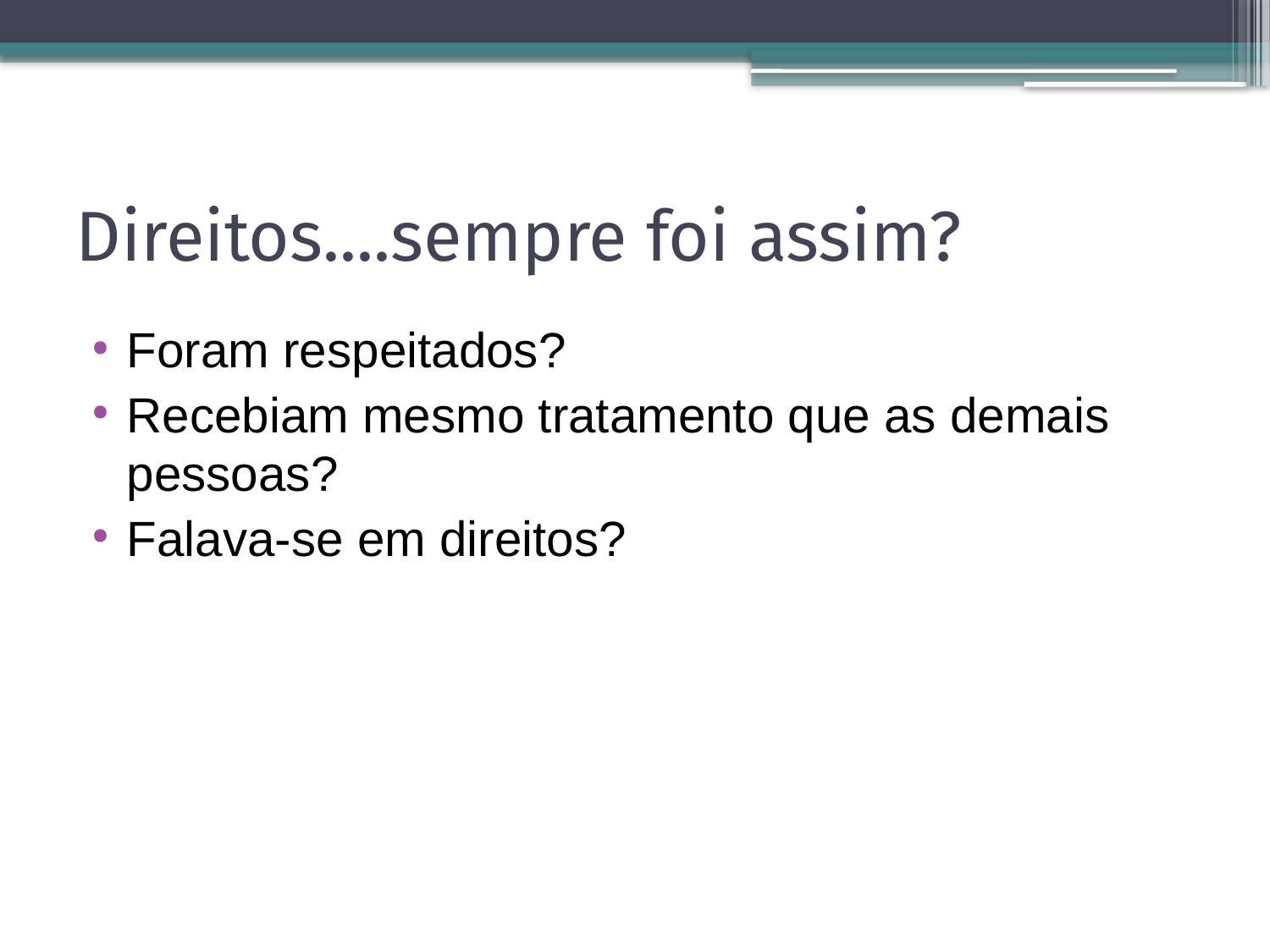

# Direitos....sempre foi assim?
Foram respeitados?
Recebiam mesmo tratamento que as demais pessoas?
Falava-se em direitos?